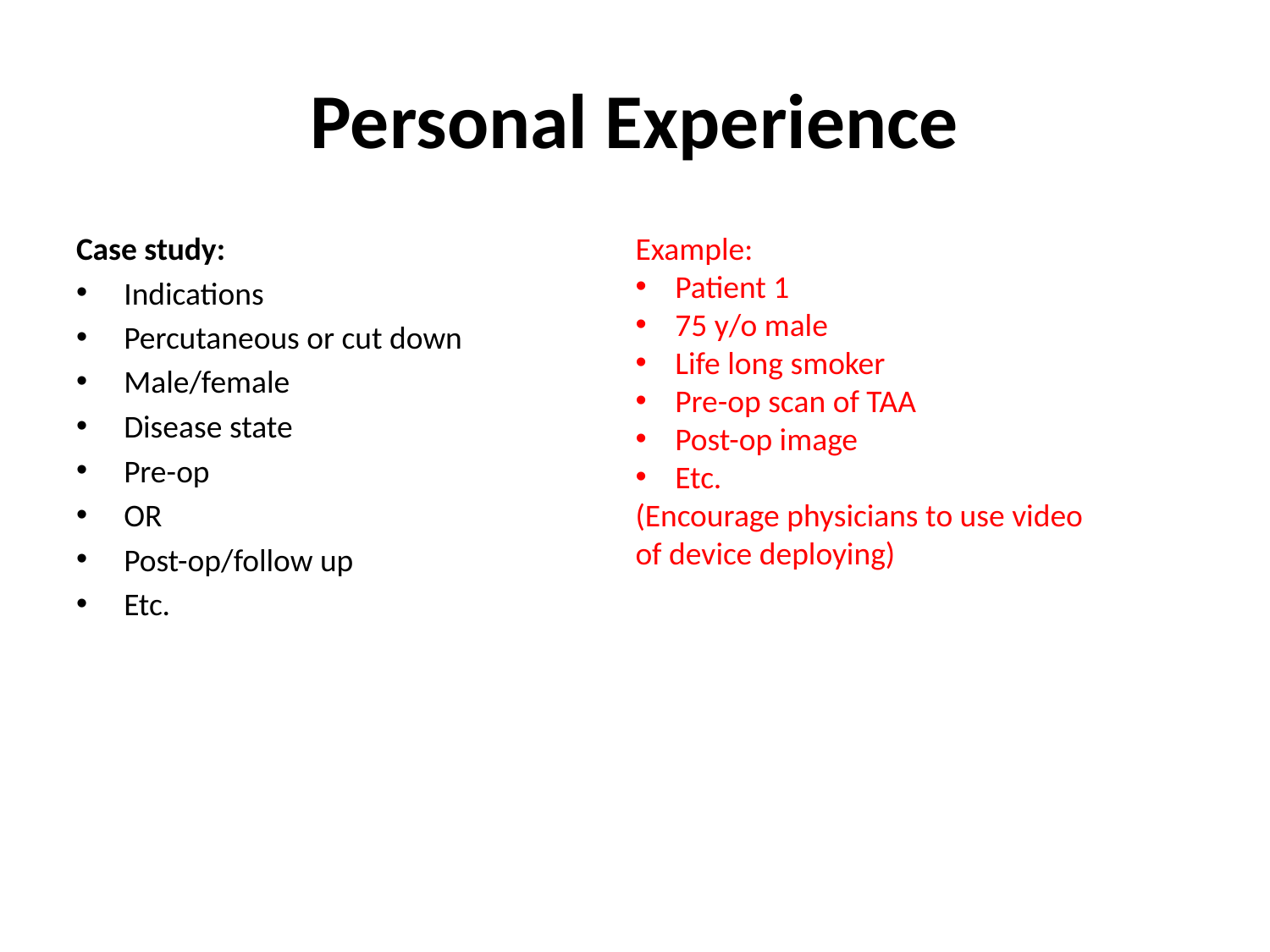

# Personal Experience
Case study:
Indications
Percutaneous or cut down
Male/female
Disease state
Pre-op
OR
Post-op/follow up
Etc.
Example:
Patient 1
75 y/o male
Life long smoker
Pre-op scan of TAA
Post-op image
Etc.
(Encourage physicians to use video of device deploying)